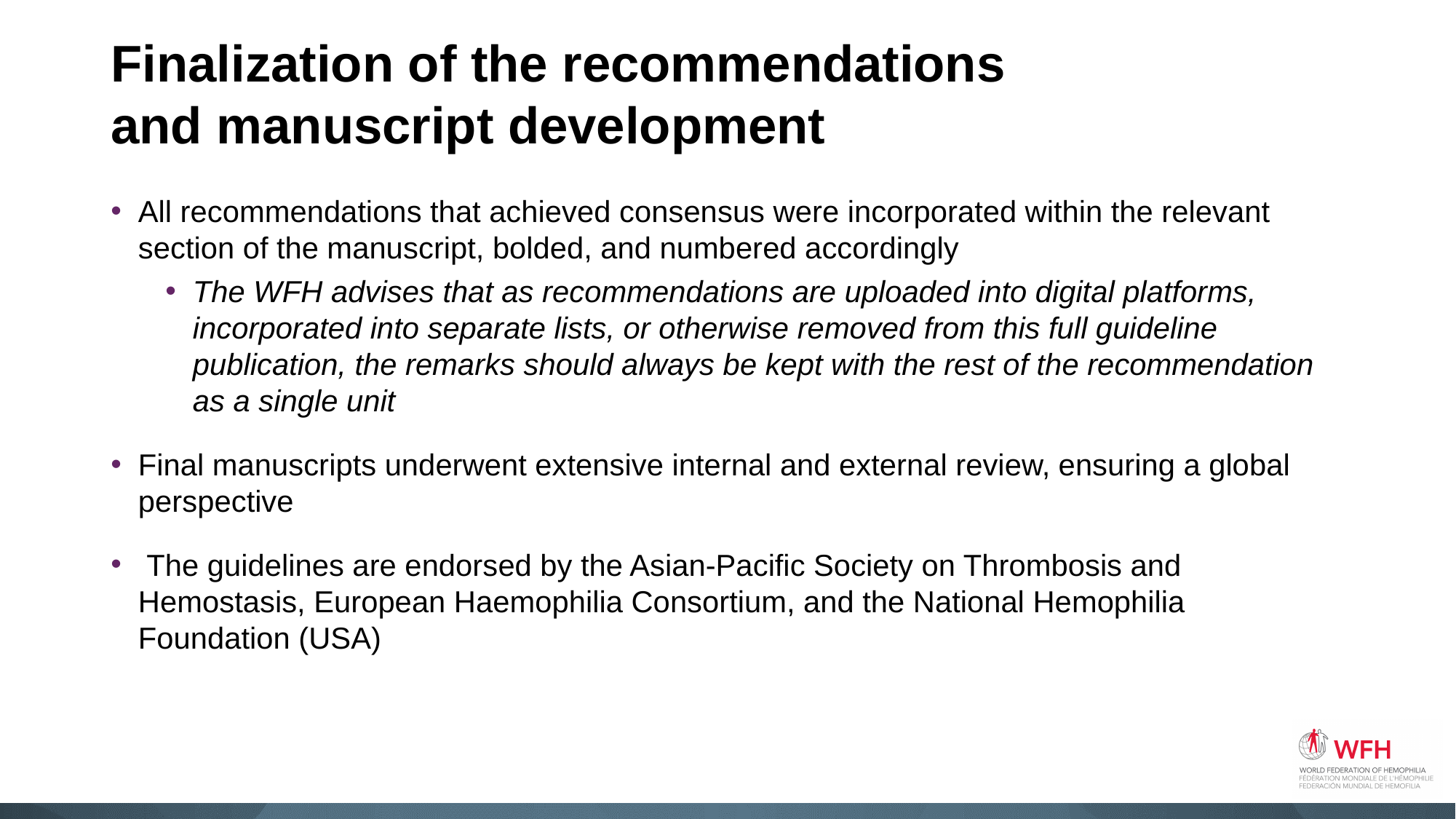

# Finalization of the recommendations and manuscript development
All recommendations that achieved consensus were incorporated within the relevant section of the manuscript, bolded, and numbered accordingly
The WFH advises that as recommendations are uploaded into digital platforms, incorporated into separate lists, or otherwise removed from this full guideline publication, the remarks should always be kept with the rest of the recommendation as a single unit
Final manuscripts underwent extensive internal and external review, ensuring a global perspective
 The guidelines are endorsed by the Asian-Pacific Society on Thrombosis and Hemostasis, European Haemophilia Consortium, and the National Hemophilia Foundation (USA)